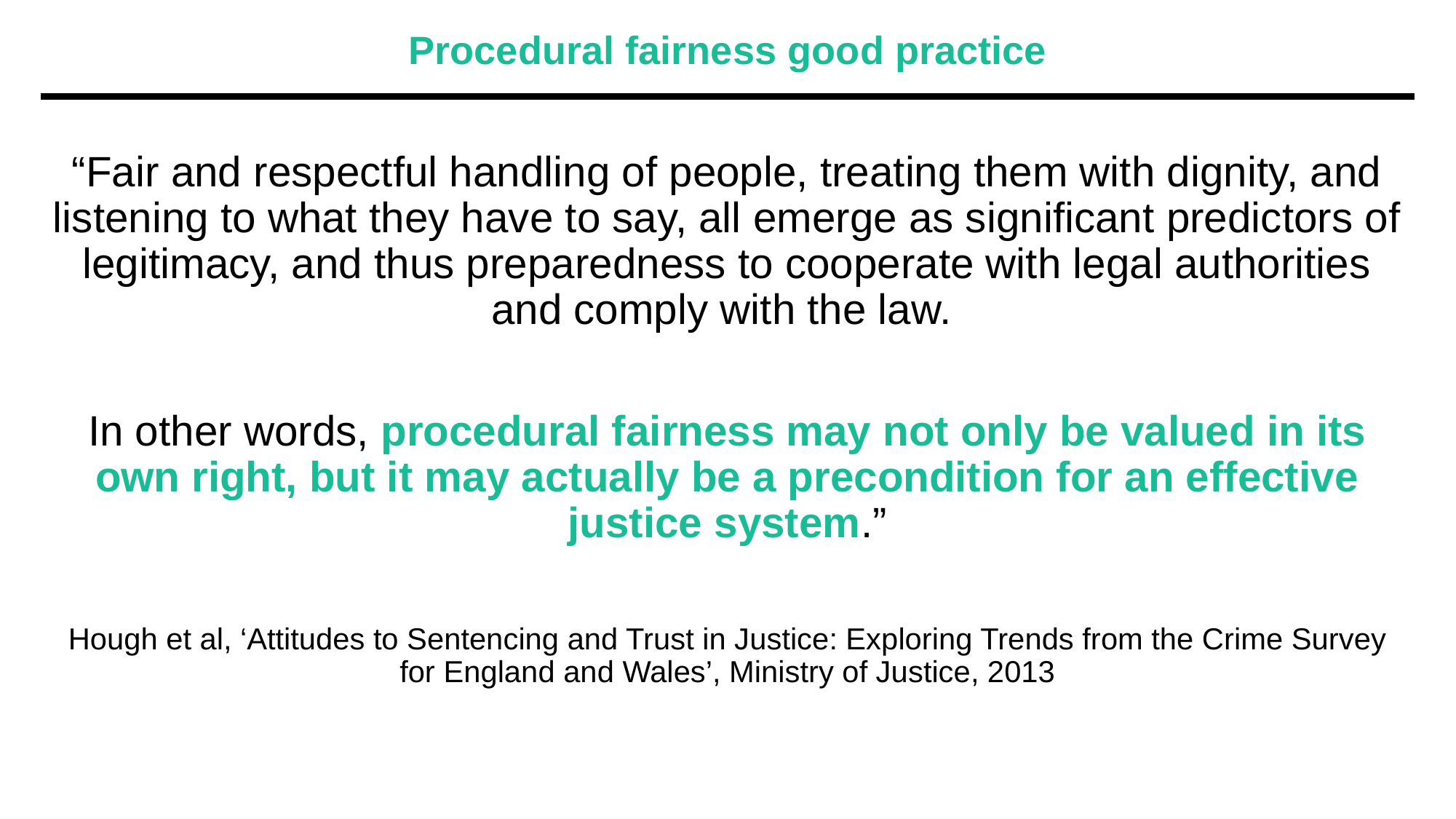

Procedural fairness good practice
“Fair and respectful handling of people, treating them with dignity, and listening to what they have to say, all emerge as significant predictors of legitimacy, and thus preparedness to cooperate with legal authorities and comply with the law.

In other words, procedural fairness may not only be valued in its own right, but it may actually be a precondition for an effective justice system.”

Hough et al, ‘Attitudes to Sentencing and Trust in Justice: Exploring Trends from the Crime Survey for England and Wales’, Ministry of Justice, 2013